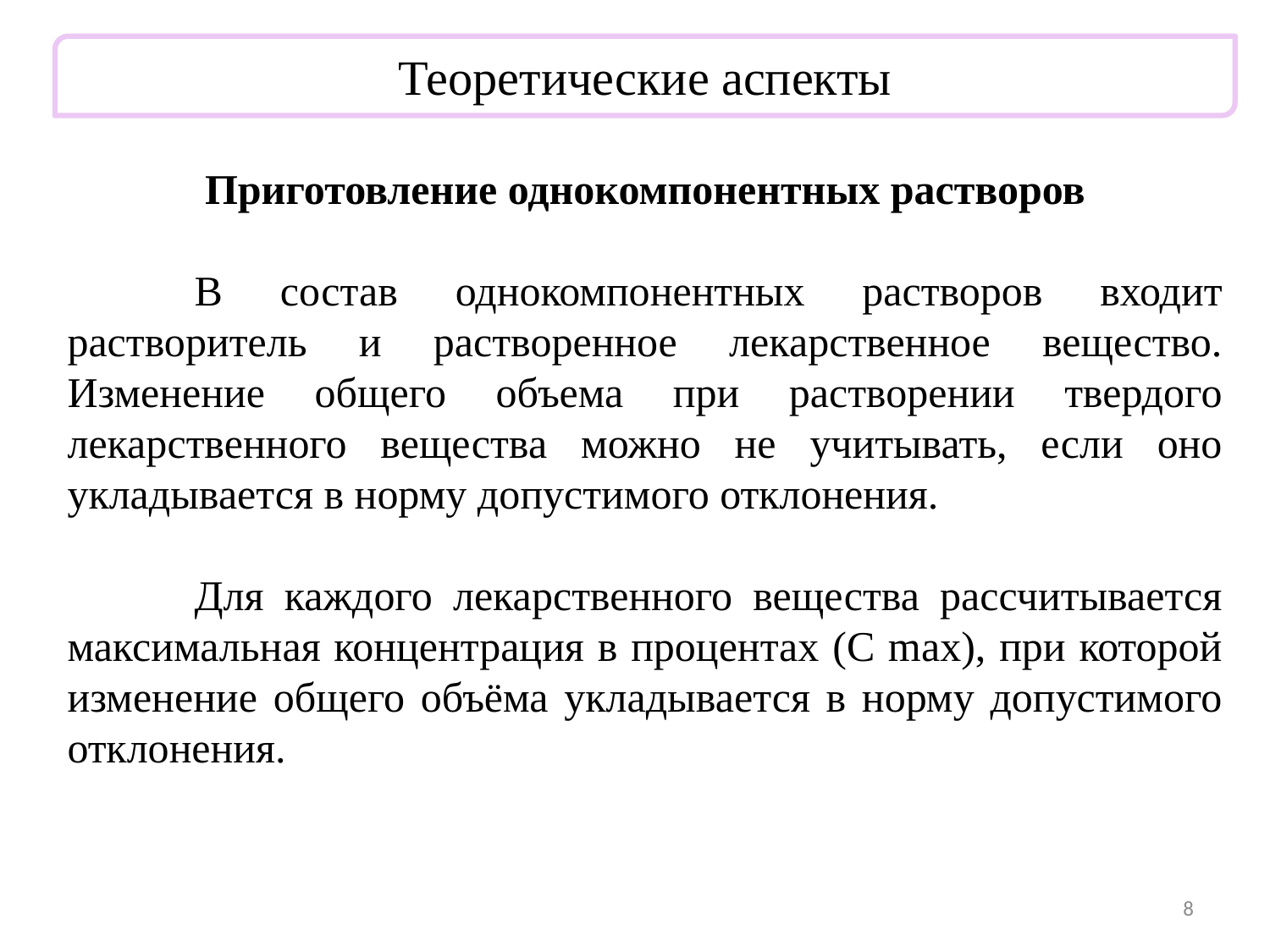

Теоретические аспекты
Приготовление однокомпонентных растворов

	В состав однокомпонентных растворов входит растворитель и растворенное лекарственное вещество. Изменение общего объема при растворении твердого лекарственного вещества можно не учитывать, если оно укладывается в норму допустимого отклонения.

	Для каждого лекарственного вещества рассчитывается максимальная концентрация в процентах (С max), при которой изменение общего объёма укладывается в норму допустимого отклонения.
8